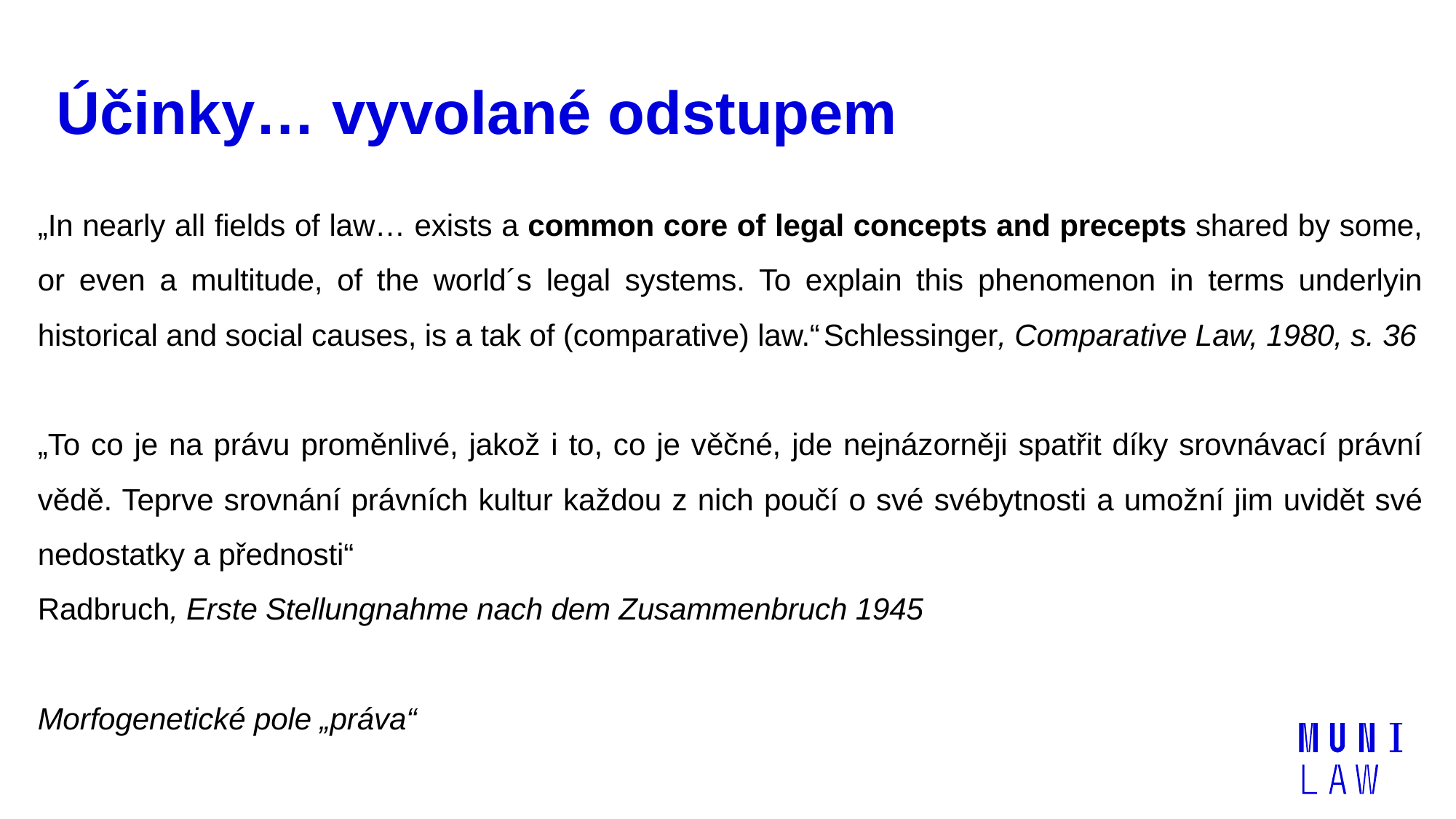

# Účinky… vyvolané odstupem
„In nearly all fields of law… exists a common core of legal concepts and precepts shared by some, or even a multitude, of the world´s legal systems. To explain this phenomenon in terms underlyin historical and social causes, is a tak of (comparative) law.“		Schlessinger, Comparative Law, 1980, s. 36

„To co je na právu proměnlivé, jakož i to, co je věčné, jde nejnázorněji spatřit díky srovnávací právní vědě. Teprve srovnání právních kultur každou z nich poučí o své svébytnosti a umožní jim uvidět své nedostatky a přednosti“
		Radbruch, Erste Stellungnahme nach dem Zusammenbruch 1945

Morfogenetické pole „práva“